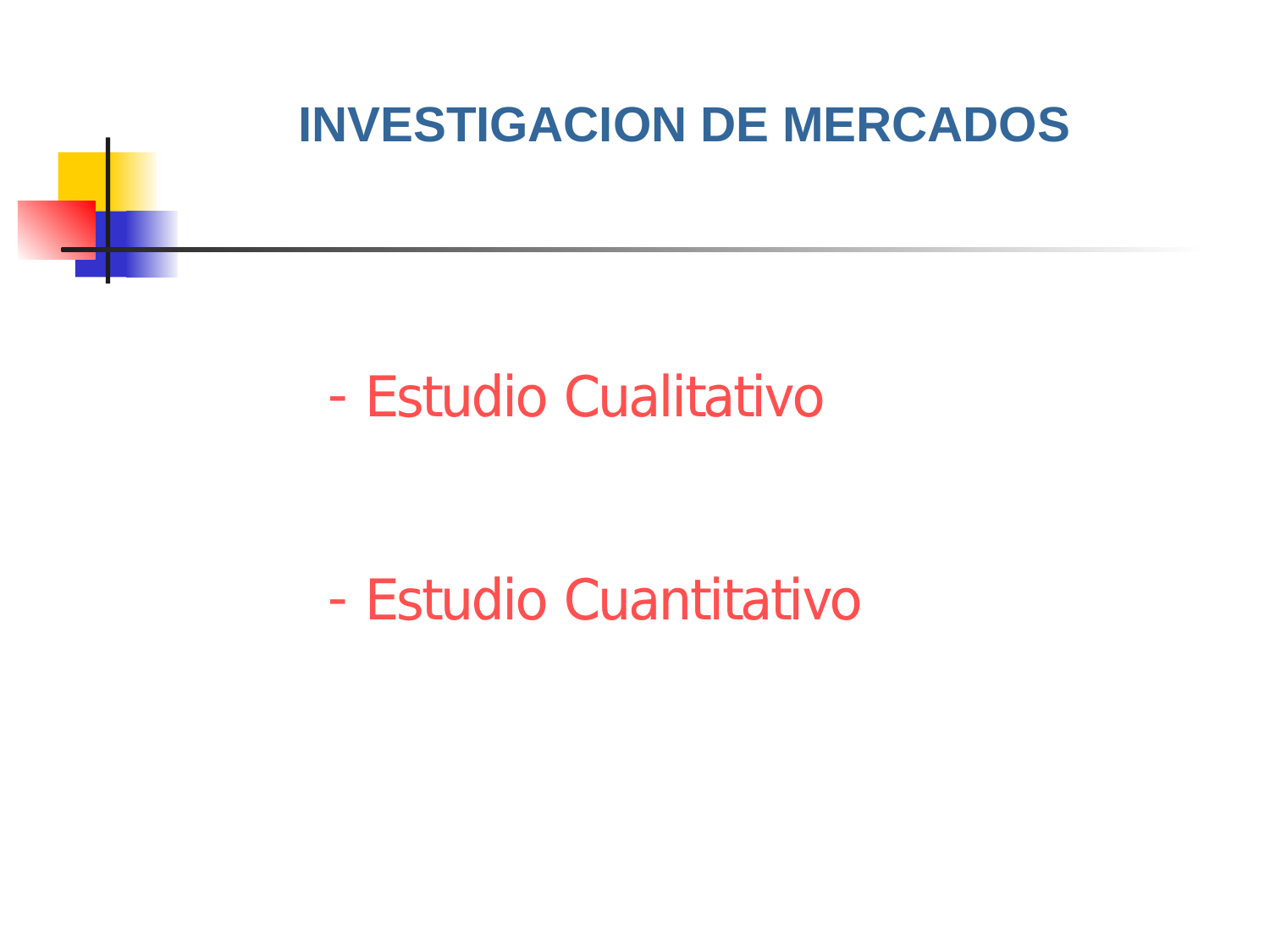

INVESTIGACION DE MERCADOS
# - Estudio Cualitativo - Estudio Cuantitativo